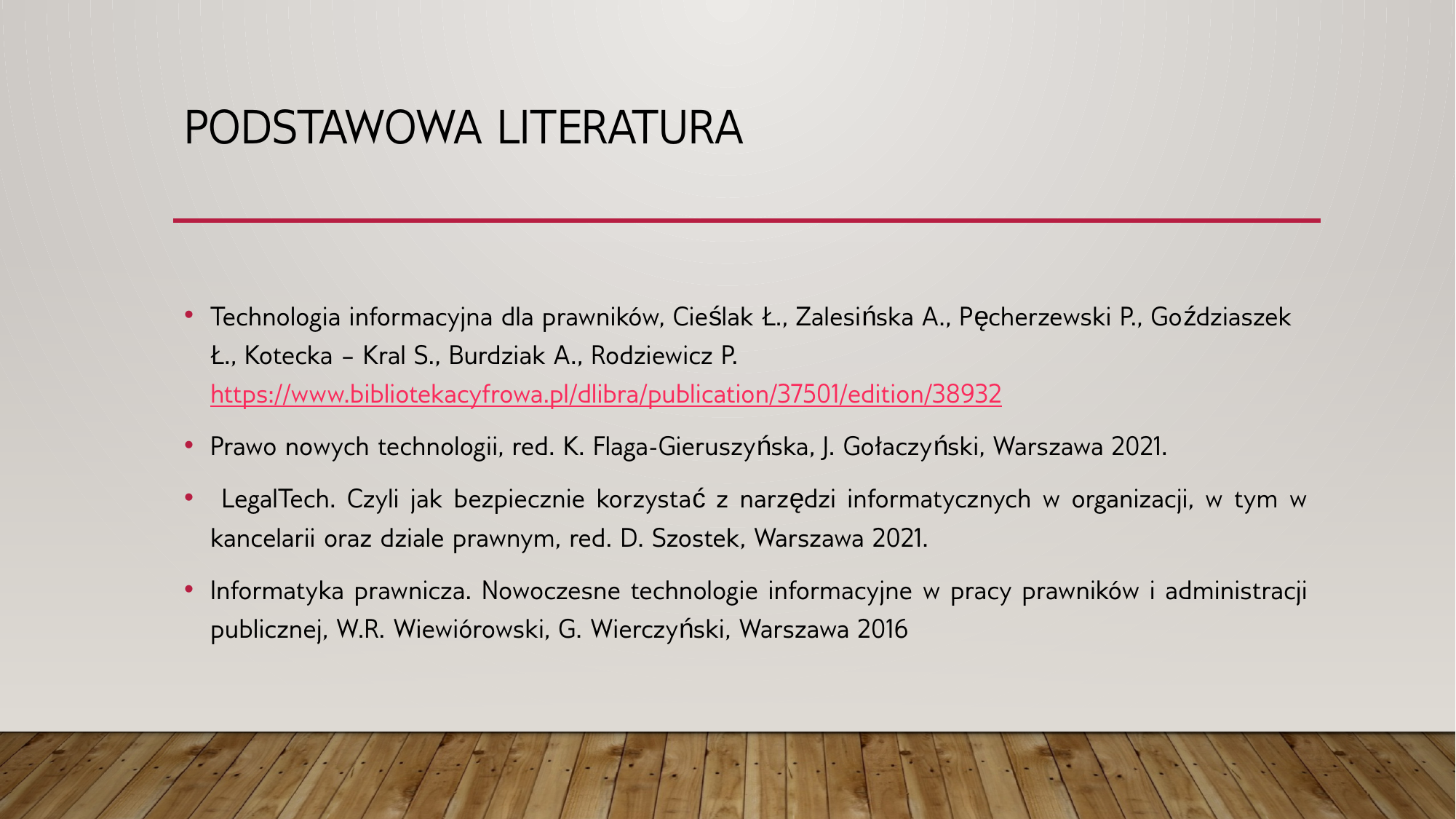

# Podstawowa literatura

Technologia informacyjna dla prawników, Cieślak Ł., Zalesińska A., Pęcherzewski P., Goździaszek Ł., Kotecka – Kral S., Burdziak A., Rodziewicz P. https://www.bibliotekacyfrowa.pl/dlibra/publication/37501/edition/38932
Prawo nowych technologii, red. K. Flaga-Gieruszyńska, J. Gołaczyński, Warszawa 2021.
 LegalTech. Czyli jak bezpiecznie korzystać z narzędzi informatycznych w organizacji, w tym w kancelarii oraz dziale prawnym, red. D. Szostek, Warszawa 2021.
Informatyka prawnicza. Nowoczesne technologie informacyjne w pracy prawników i administracji publicznej, W.R. Wiewiórowski, G. Wierczyński, Warszawa 2016